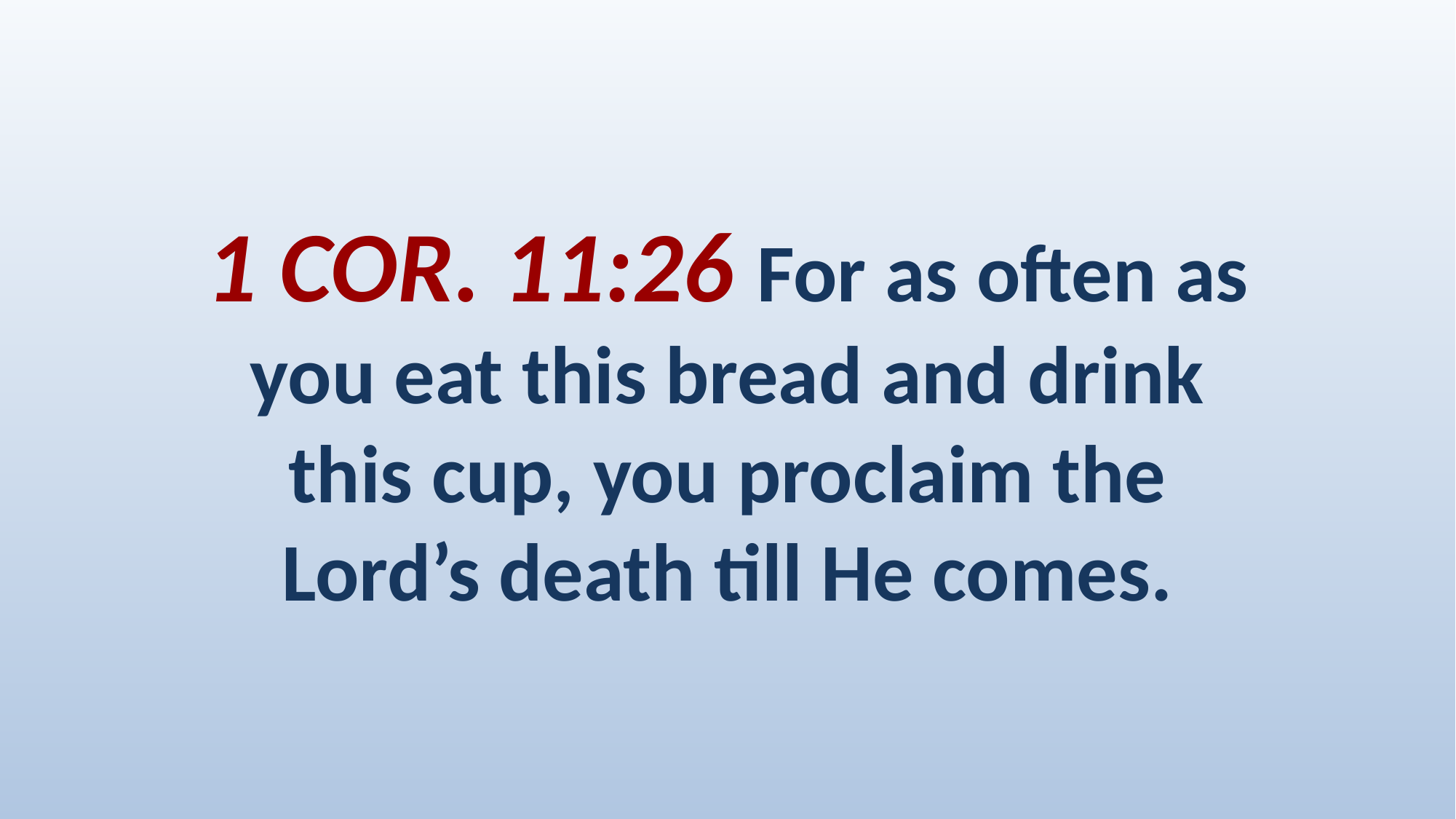

# 1 COR. 11:26 For as often as you eat this bread and drink this cup, you proclaim the Lord’s death till He comes.